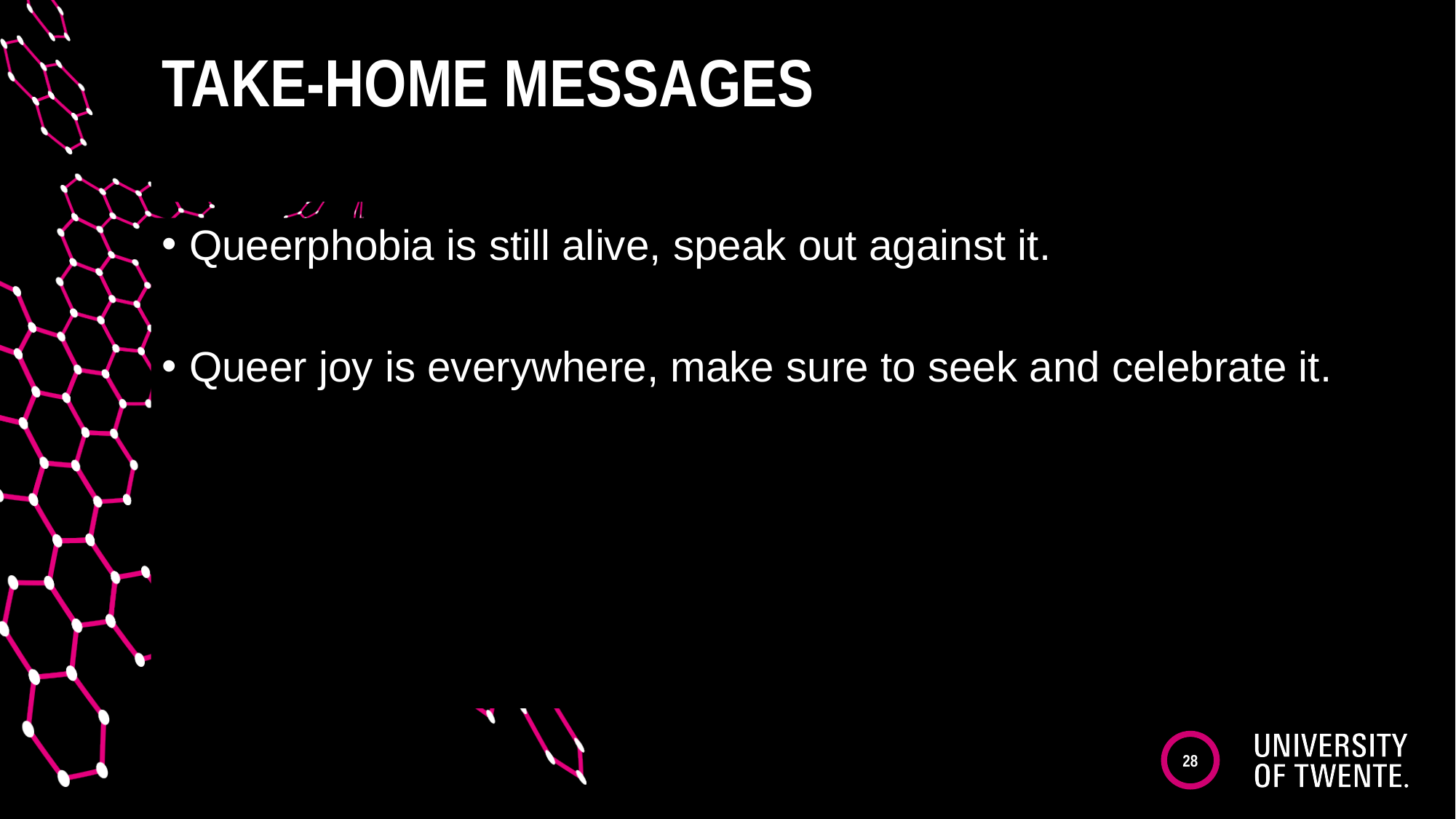

# Take-home messages
Queerphobia is still alive, speak out against it.

Queer joy is everywhere, make sure to seek and celebrate it.

28